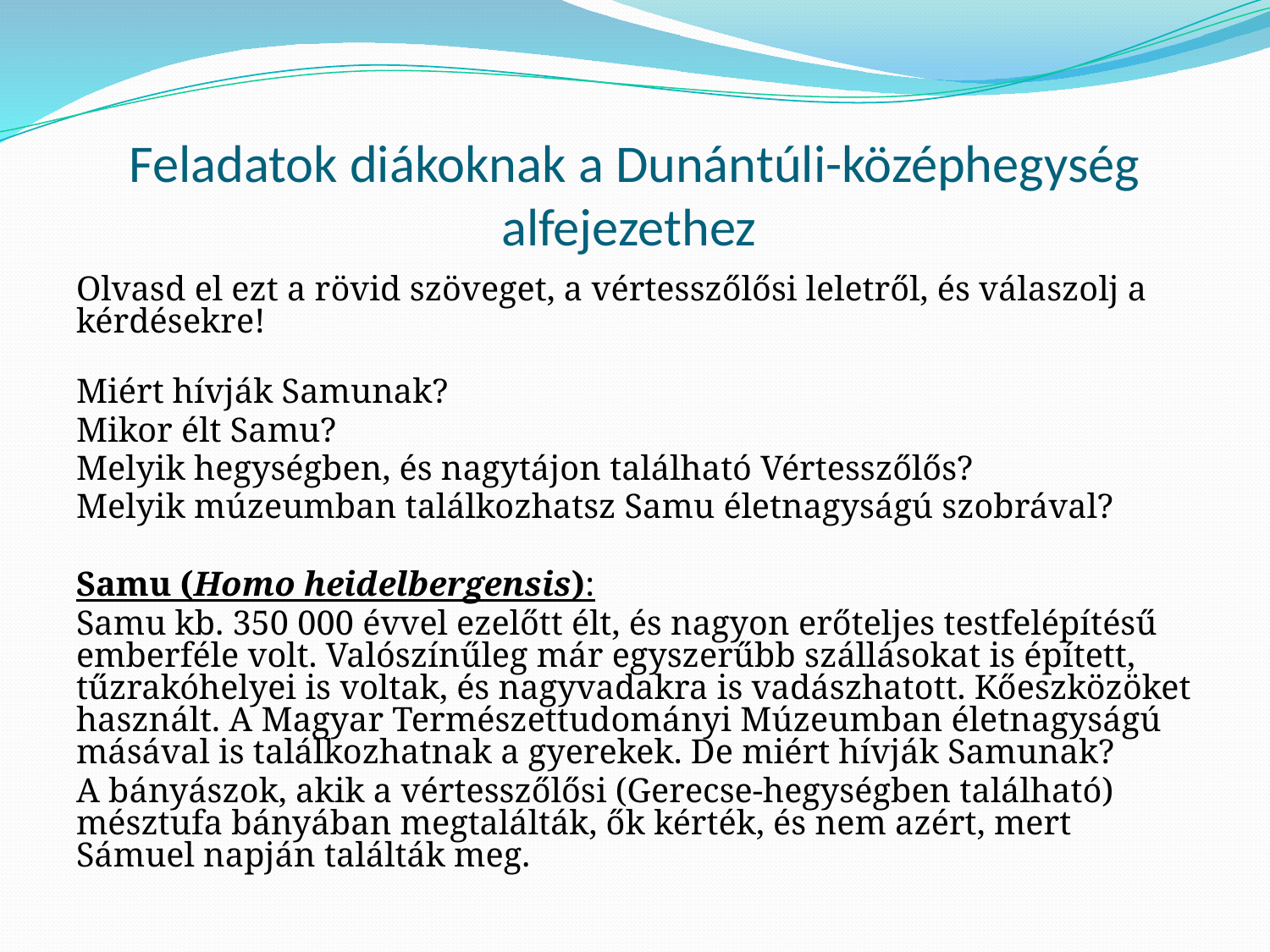

# Feladatok diákoknak a Dunántúli-középhegység alfejezethez
Olvasd el ezt a rövid szöveget, a vértesszőlősi leletről, és válaszolj a kérdésekre!

Miért hívják Samunak?
Mikor élt Samu?
Melyik hegységben, és nagytájon található Vértesszőlős?
Melyik múzeumban találkozhatsz Samu életnagyságú szobrával?

Samu (Homo heidelbergensis):
Samu kb. 350 000 évvel ezelőtt élt, és nagyon erőteljes testfelépítésű emberféle volt. Valószínűleg már egyszerűbb szállásokat is épített, tűzrakóhelyei is voltak, és nagyvadakra is vadászhatott. Kőeszközöket használt. A Magyar Természettudományi Múzeumban életnagyságú másával is találkozhatnak a gyerekek. De miért hívják Samunak?
A bányászok, akik a vértesszőlősi (Gerecse-hegységben található) mésztufa bányában megtalálták, ők kérték, és nem azért, mert Sámuel napján találták meg.